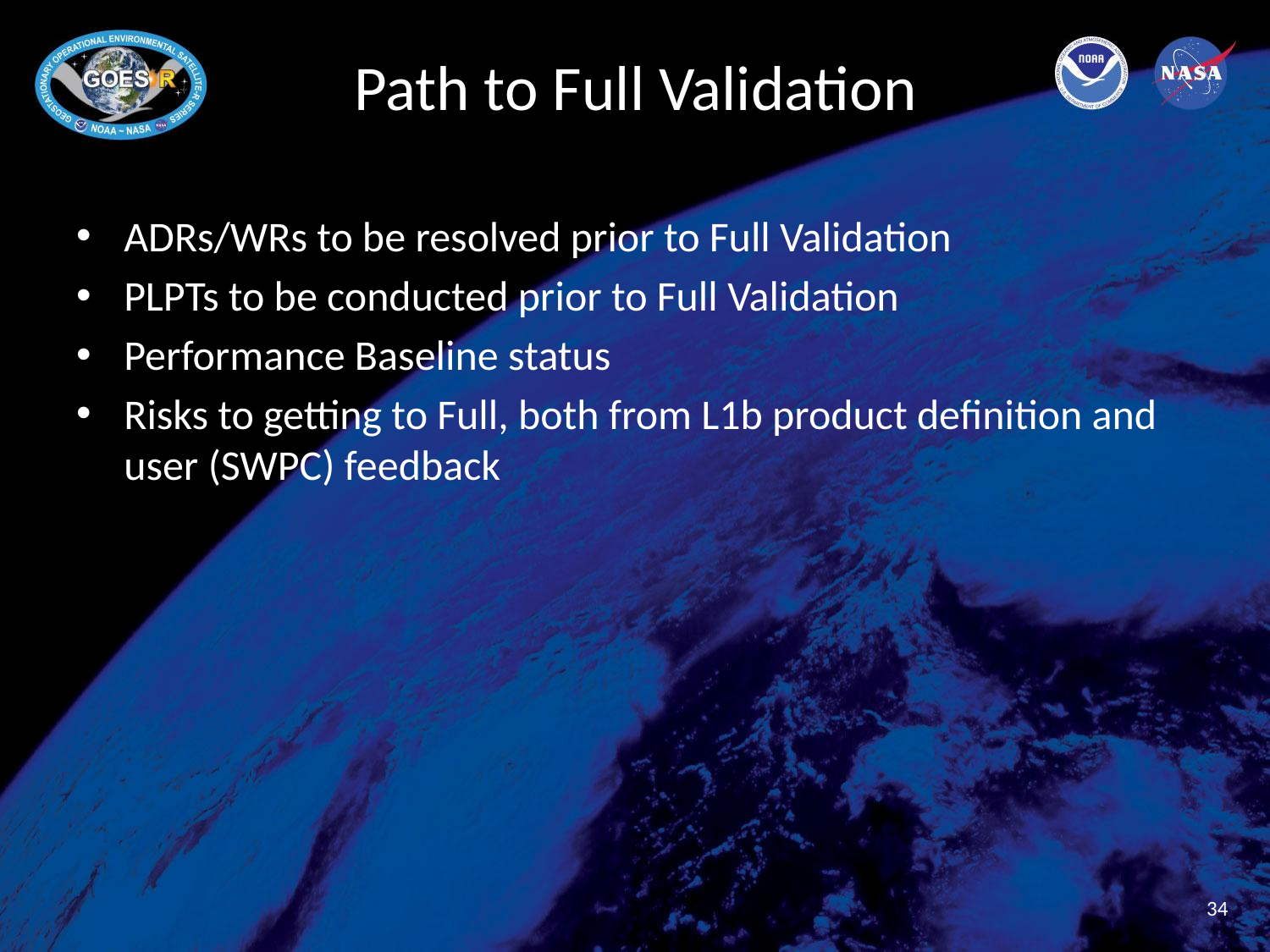

# Path to Full Validation
ADRs/WRs to be resolved prior to Full Validation
PLPTs to be conducted prior to Full Validation
Performance Baseline status
Risks to getting to Full, both from L1b product definition and user (SWPC) feedback
34